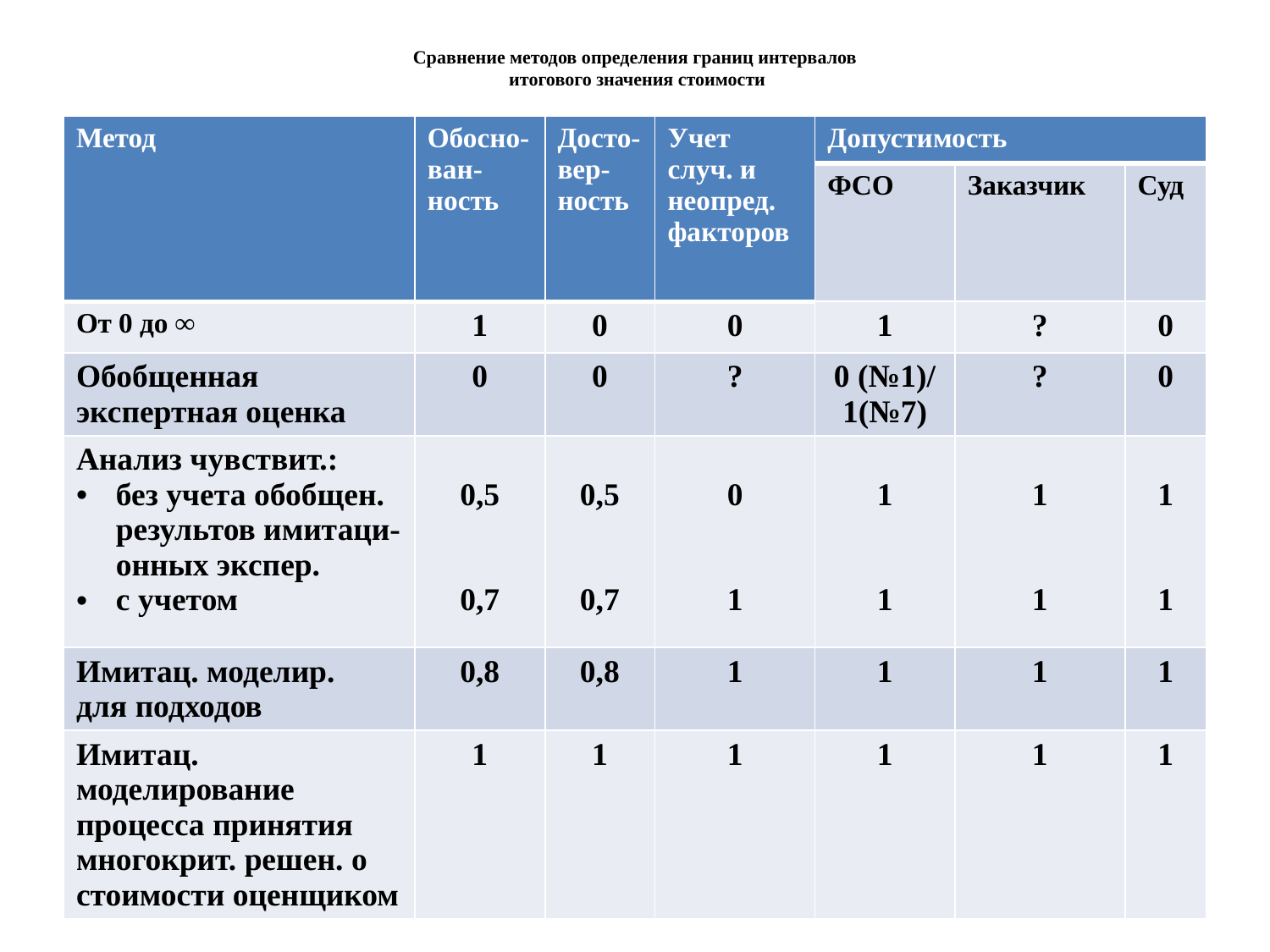

# Сравнение методов определения границ интервалов итогового значения стоимости
| Метод | Обосно-ван-ность | Досто-вер-ность | Учет случ. и неопред. факторов | Допустимость |  |  |
| --- | --- | --- | --- | --- | --- | --- |
|  |  |  |  | ФСО | Заказчик | Суд |
| От 0 до ∞ | 1 | 0 | 0 | 1 | ? | 0 |
| Обобщенная экспертная оценка | 0 | 0 | ? | 0 (№1)/ 1(№7) | ? | 0 |
| Анализ чувствит.: без учета обобщен. результов имитаци- онных экспер. с учетом | 0,5 0,7 | 0,5 0,7 | 0 1 | 1 1 | 1 1 | 1 1 |
| Имитац. моделир. для подходов | 0,8 | 0,8 | 1 | 1 | 1 | 1 |
| Имитац. моделирование процесса принятия многокрит. решен. о стоимости оценщиком | 1 | 1 | 1 | 1 | 1 | 1 |
16